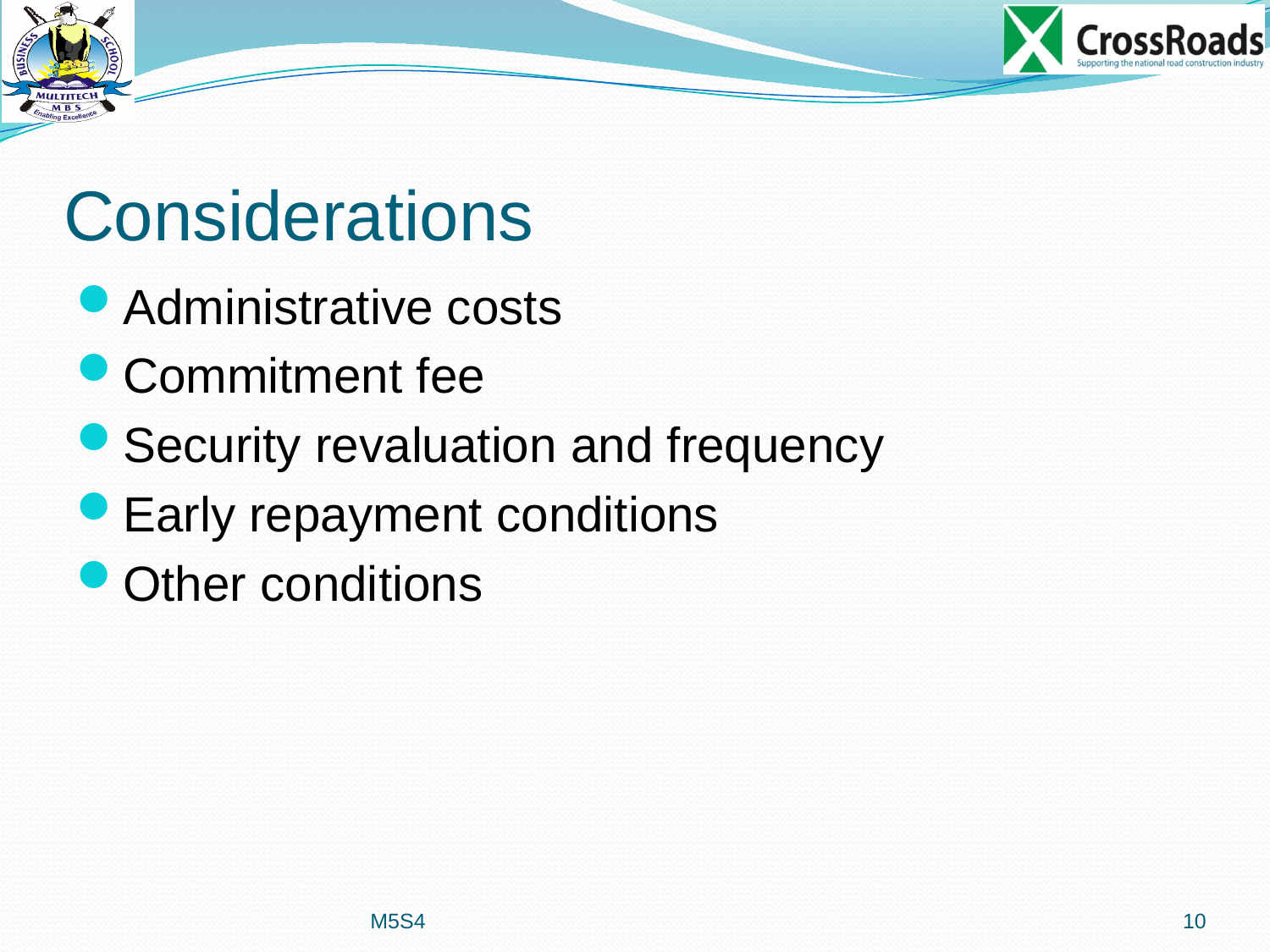

# Considerations
Administrative costs
Commitment fee
Security revaluation and frequency
Early repayment conditions
Other conditions

M5S4
10